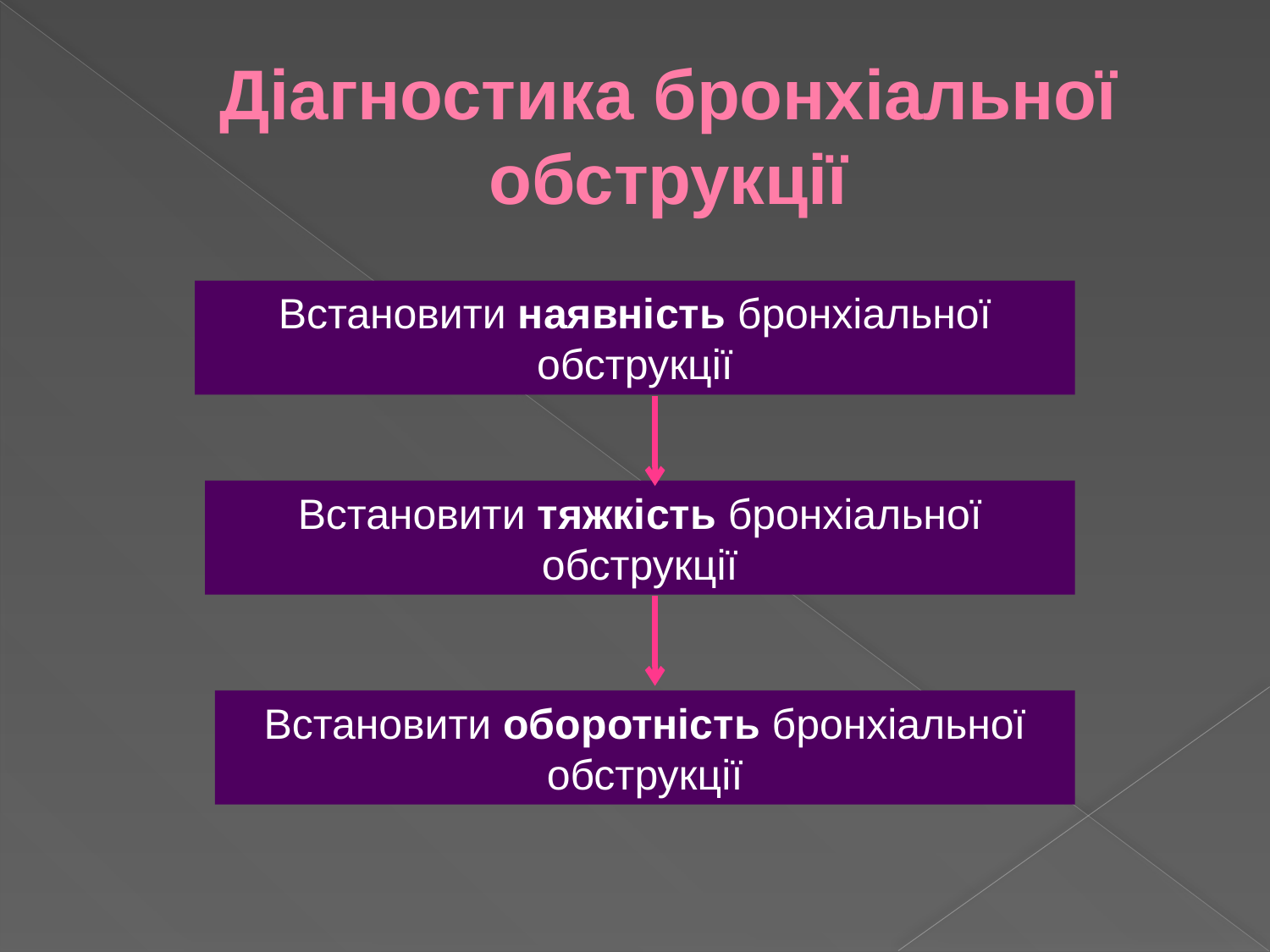

# Діагностика бронхіальної обструкції
Встановити наявність бронхіальної обструкції
Встановити тяжкість бронхіальної обструкції
Встановити оборотність бронхіальної обструкції